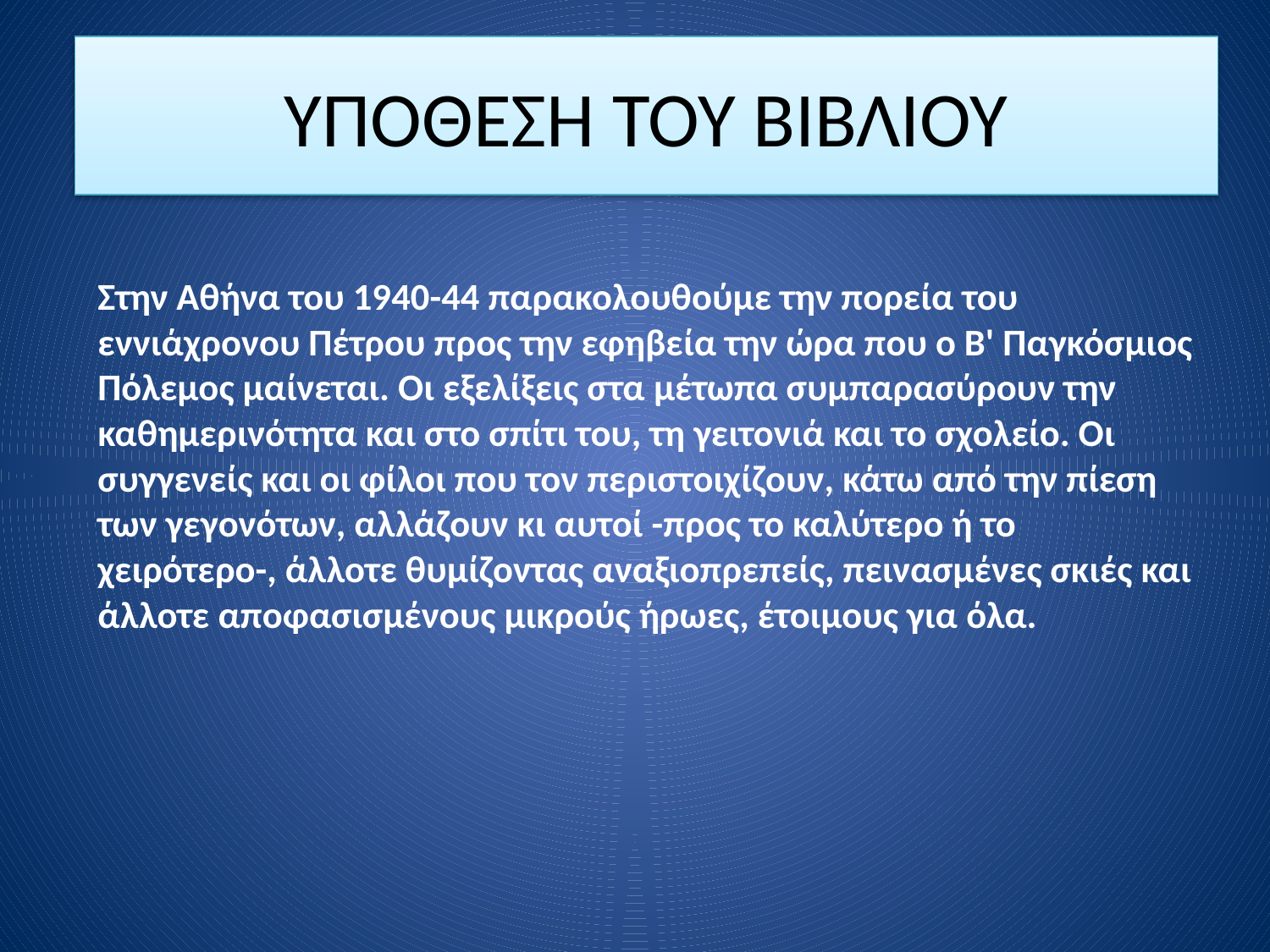

ΥΠΟΘΕΣΗ ΤΟΥ ΒΙΒΛΙΟΥ
Στην Αθήνα του 1940-44 παρακολουθούμε την πορεία του εννιάχρονου Πέτρου προς την εφηβεία την ώρα που ο Β' Παγκόσμιος Πόλεμος μαίνεται. Οι εξελίξεις στα μέτωπα συμπαρασύρουν την καθημερινότητα και στο σπίτι του, τη γειτονιά και το σχολείο. Οι συγγενείς και οι φίλοι που τον περιστοιχίζουν, κάτω από την πίεση των γεγονότων, αλλάζουν κι αυτοί -προς το καλύτερο ή το χειρότερο-, άλλοτε θυμίζοντας αναξιοπρεπείς, πεινασμένες σκιές και άλλοτε αποφασισμένους μικρούς ήρωες, έτοιμους για όλα.